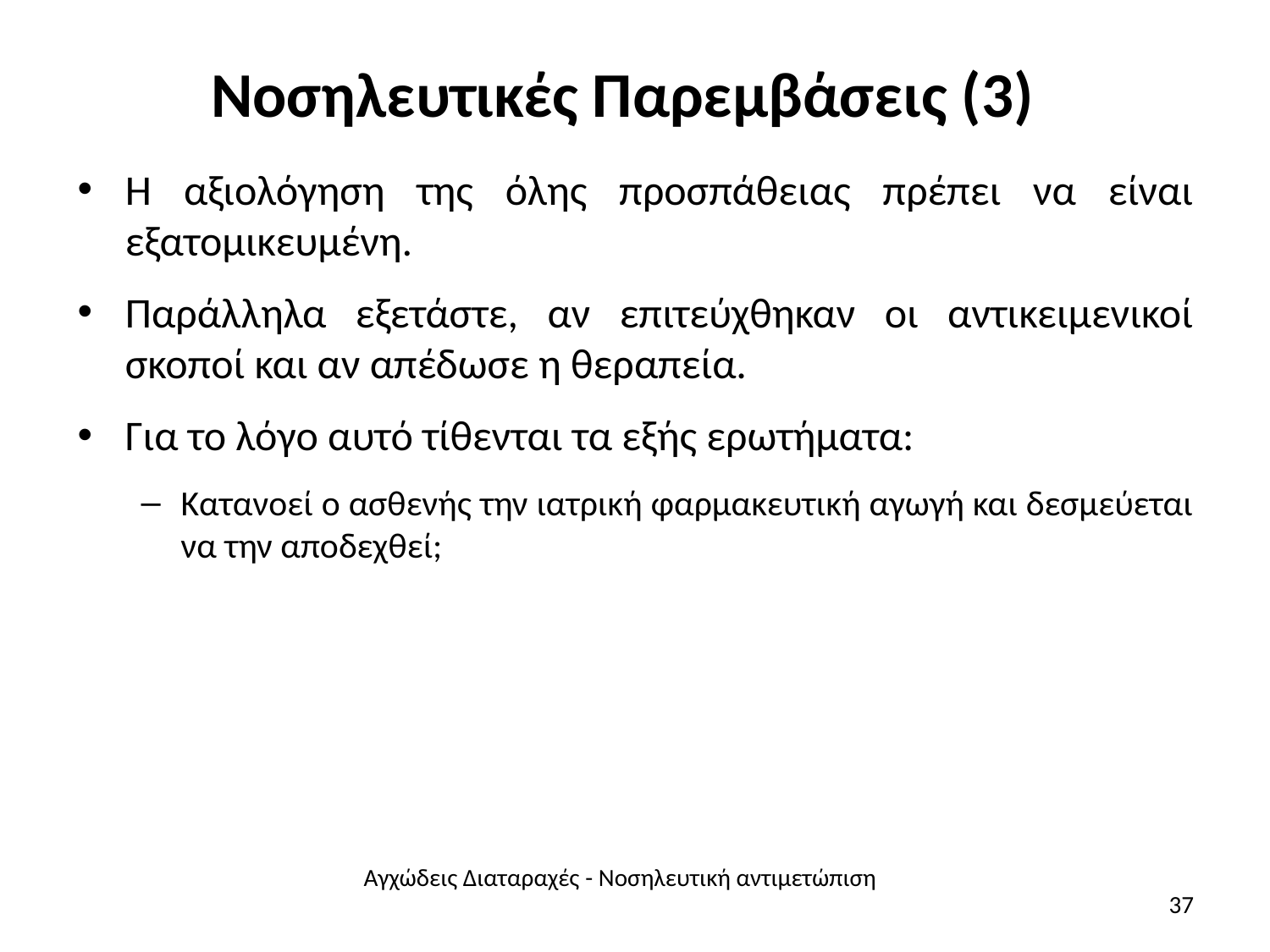

# Νοσηλευτικές Παρεμβάσεις (3)
Η αξιολόγηση της όλης προσπάθειας πρέπει να είναι εξατομικευμένη.
Παράλληλα εξετάστε, αν επιτεύχθηκαν οι αντικειμενικοί σκοποί και αν απέδωσε η θεραπεία.
Για το λόγο αυτό τίθενται τα εξής ερωτήματα:
Κατανοεί ο ασθενής την ιατρική φαρμακευτική αγωγή και δεσμεύεται να την αποδεχθεί;

Αγχώδεις Διαταραχές - Νοσηλευτική αντιμετώπιση
37